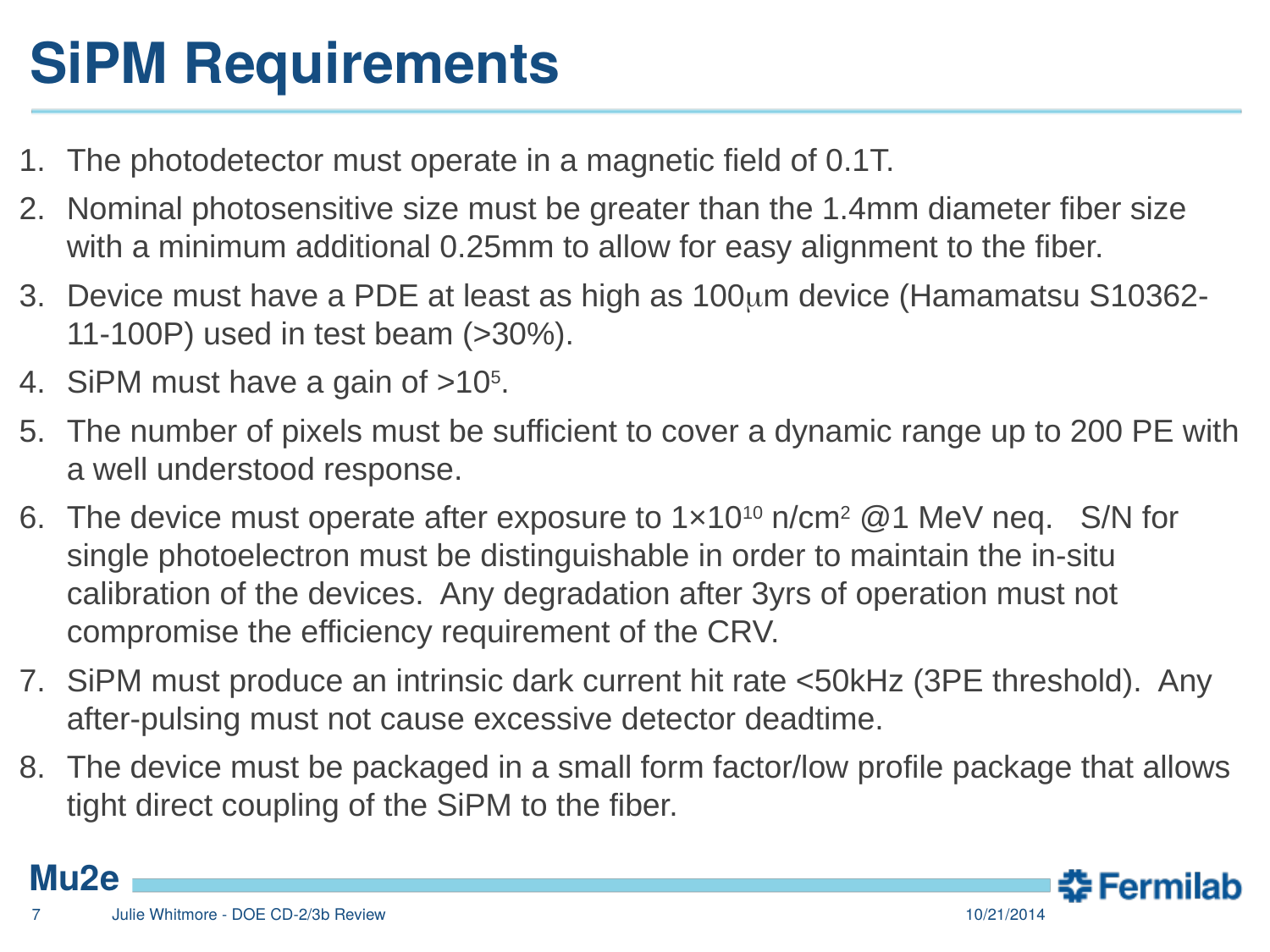

# SiPM Requirements
The photodetector must operate in a magnetic field of 0.1T.
Nominal photosensitive size must be greater than the 1.4mm diameter fiber size with a minimum additional 0.25mm to allow for easy alignment to the fiber.
Device must have a PDE at least as high as 100μm device (Hamamatsu S10362-11-100P) used in test beam (>30%).
SiPM must have a gain of >105.
The number of pixels must be sufficient to cover a dynamic range up to 200 PE with a well understood response.
The device must operate after exposure to 1×1010 n/cm2 @1 MeV neq.   S/N for single photoelectron must be distinguishable in order to maintain the in-situ calibration of the devices.  Any degradation after 3yrs of operation must not compromise the efficiency requirement of the CRV.
SiPM must produce an intrinsic dark current hit rate <50kHz (3PE threshold).  Any after-pulsing must not cause excessive detector deadtime.
The device must be packaged in a small form factor/low profile package that allows tight direct coupling of the SiPM to the fiber.
7
Julie Whitmore - DOE CD-2/3b Review
10/21/2014